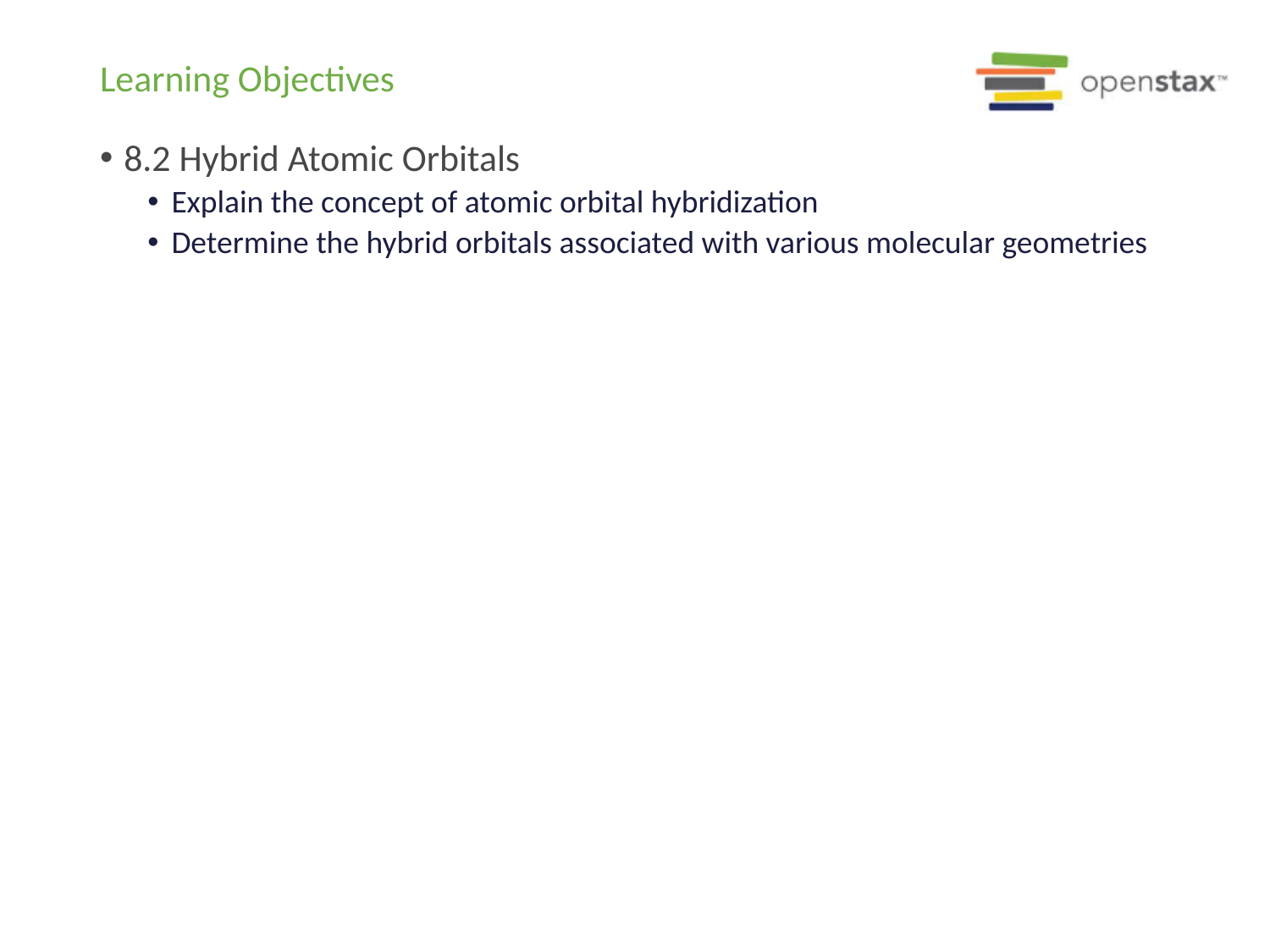

# Learning Objectives
8.2 Hybrid Atomic Orbitals
Explain the concept of atomic orbital hybridization
Determine the hybrid orbitals associated with various molecular geometries